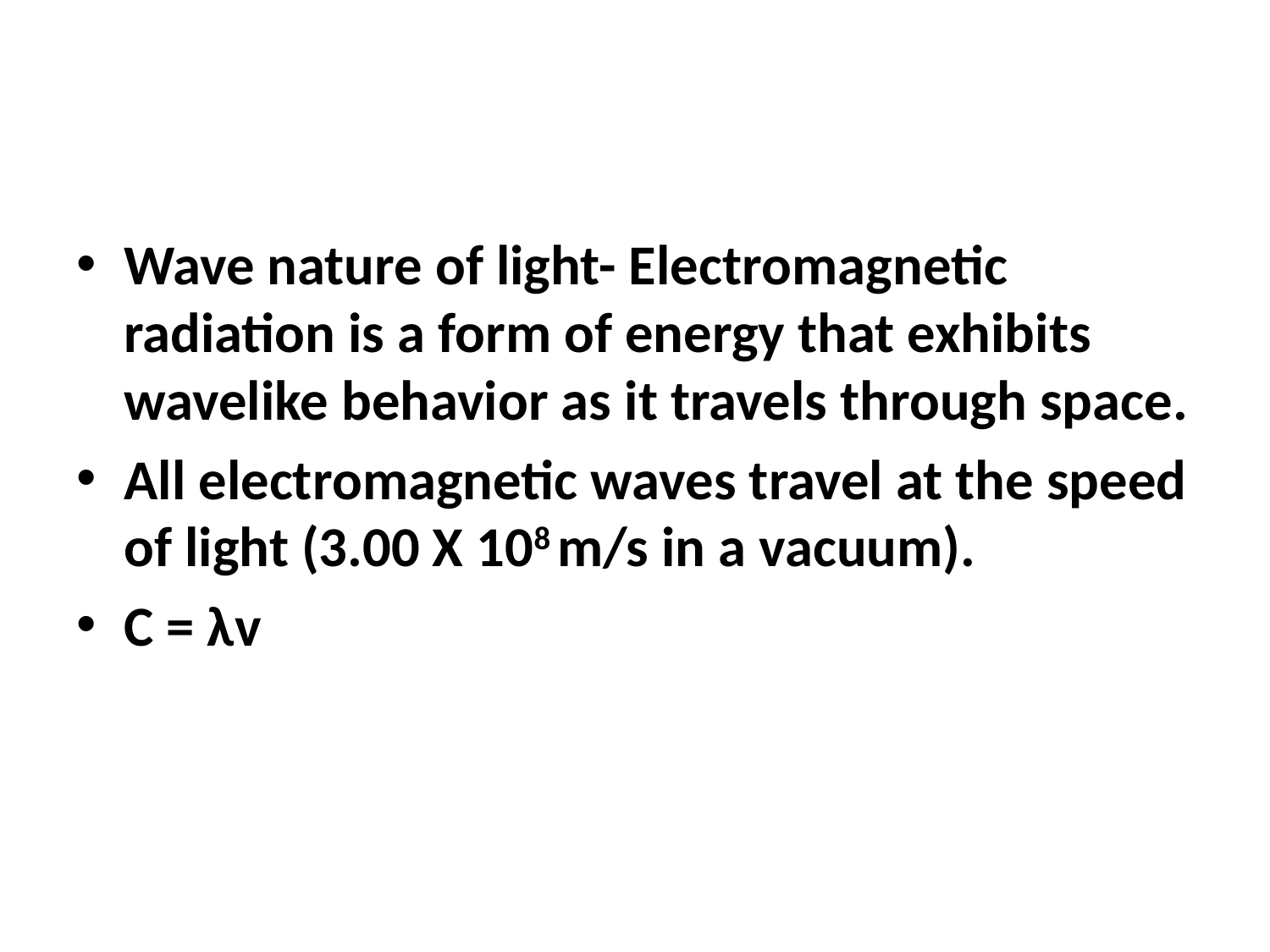

#
Wave nature of light- Electromagnetic radiation is a form of energy that exhibits wavelike behavior as it travels through space.
All electromagnetic waves travel at the speed of light (3.00 X 108 m/s in a vacuum).
C = λv